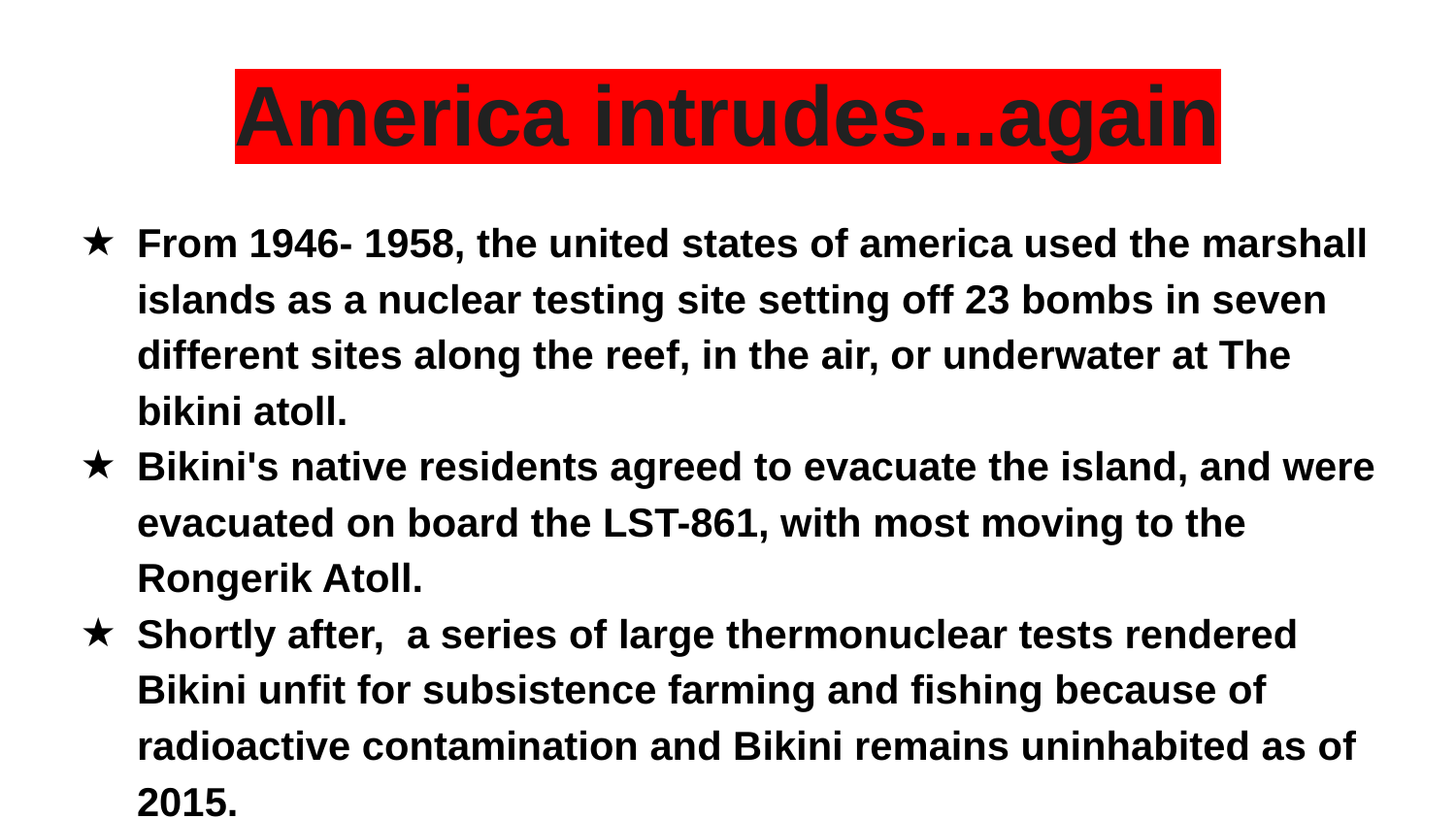

# America intrudes...again
From 1946- 1958, the united states of america used the marshall islands as a nuclear testing site setting off 23 bombs in seven different sites along the reef, in the air, or underwater at The bikini atoll.
Bikini's native residents agreed to evacuate the island, and were evacuated on board the LST-861, with most moving to the Rongerik Atoll.
Shortly after,  a series of large thermonuclear tests rendered Bikini unfit for subsistence farming and fishing because of radioactive contamination and Bikini remains uninhabited as of 2015.
The largest, known as the Bravo shot, was 1,000 times more powerful than the Hiroshima bomb and vaporized three small islands.
 A compact of free association, which allows Marshallese people to live and work in the US without a visa, ends in 2023 and there are no guarantees it will be extended.